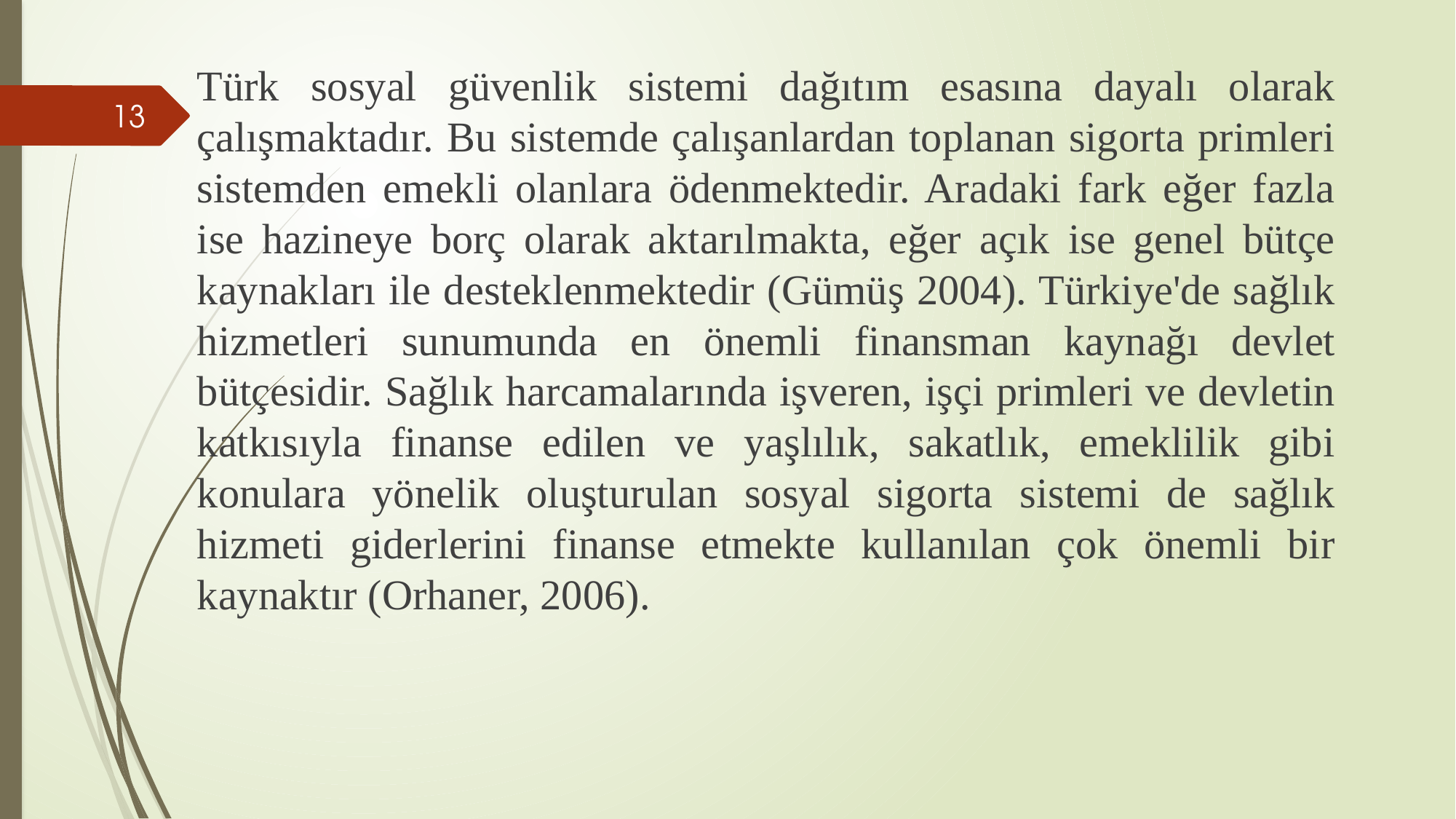

Türk sosyal güvenlik sistemi dağıtım esasına dayalı olarak çalışmaktadır. Bu sistemde çalışanlardan toplanan sigorta primleri sistemden emekli olanlara ödenmektedir. Aradaki fark eğer fazla ise hazineye borç olarak aktarılmakta, eğer açık ise genel bütçe kaynakları ile desteklenmektedir (Gümüş 2004). Türkiye'de sağlık hizmetleri sunumunda en önemli finansman kaynağı devlet bütçesidir. Sağlık harcamalarında işveren, işçi primleri ve devletin katkısıyla finanse edilen ve yaşlılık, sakatlık, emeklilik gibi konulara yönelik oluşturulan sosyal sigorta sistemi de sağlık hizmeti giderlerini finanse etmekte kullanılan çok önemli bir kaynaktır (Orhaner, 2006).

#
13